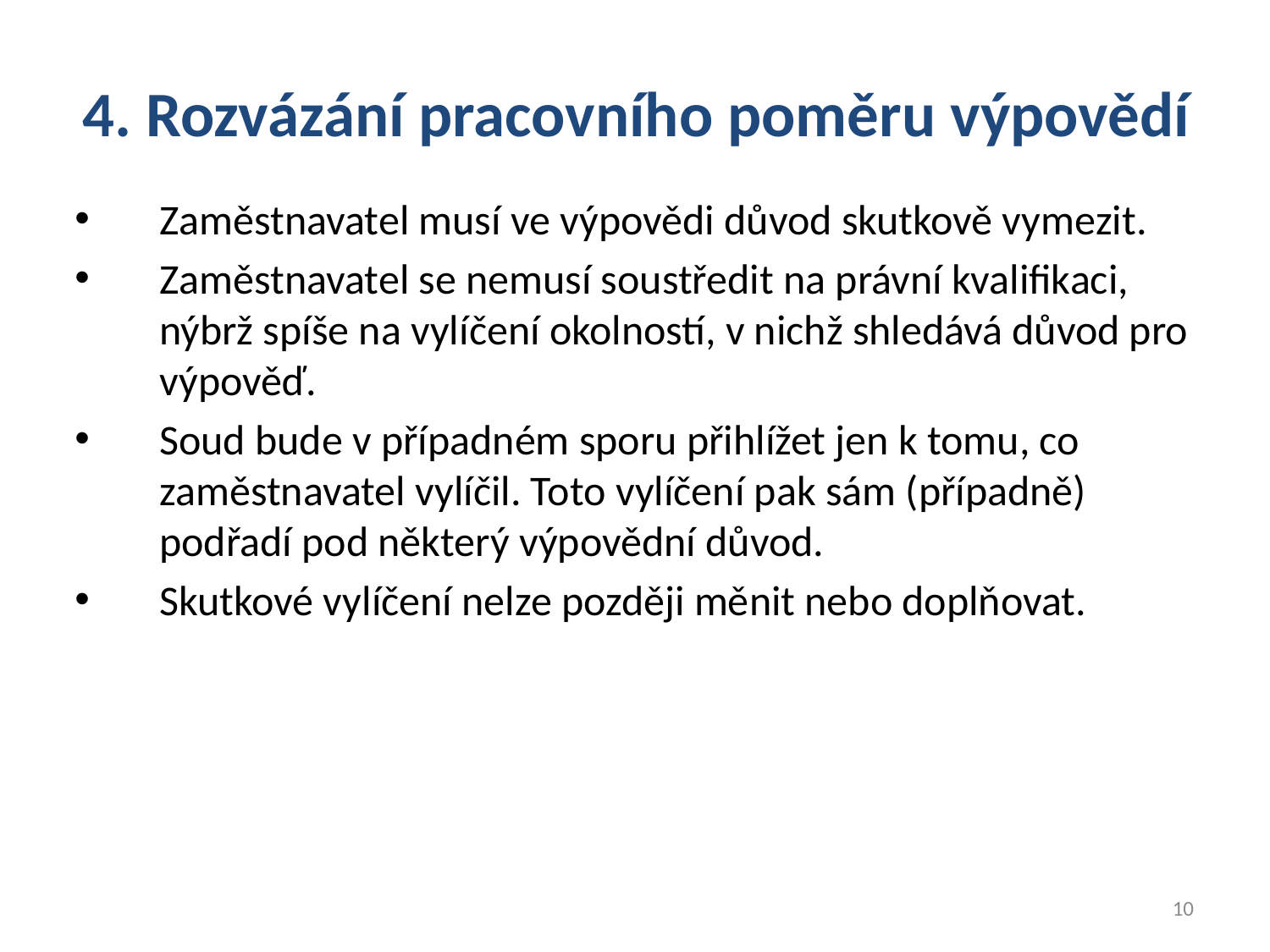

4. Rozvázání pracovního poměru výpovědí
Zaměstnavatel musí ve výpovědi důvod skutkově vymezit.
Zaměstnavatel se nemusí soustředit na právní kvalifikaci, nýbrž spíše na vylíčení okolností, v nichž shledává důvod pro výpověď.
Soud bude v případném sporu přihlížet jen k tomu, co zaměstnavatel vylíčil. Toto vylíčení pak sám (případně) podřadí pod některý výpovědní důvod.
Skutkové vylíčení nelze později měnit nebo doplňovat.
10